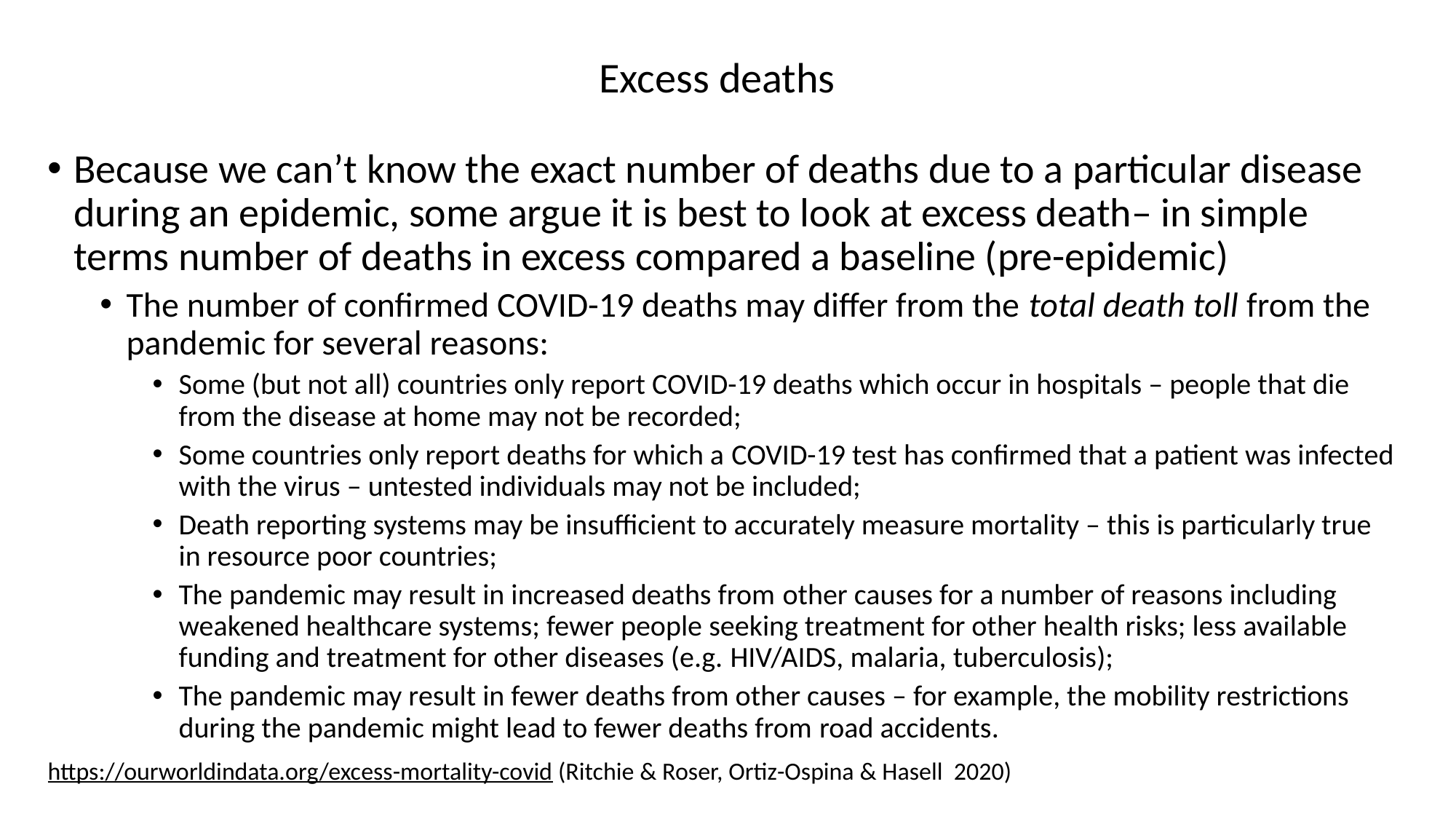

# Excess deaths
Because we can’t know the exact number of deaths due to a particular disease during an epidemic, some argue it is best to look at excess death– in simple terms number of deaths in excess compared a baseline (pre-epidemic)
The number of confirmed COVID-19 deaths may differ from the total death toll from the pandemic for several reasons:
Some (but not all) countries only report COVID-19 deaths which occur in hospitals – people that die from the disease at home may not be recorded;
Some countries only report deaths for which a COVID-19 test has confirmed that a patient was infected with the virus – untested individuals may not be included;
Death reporting systems may be insufficient to accurately measure mortality – this is particularly true in resource poor countries;
The pandemic may result in increased deaths from other causes for a number of reasons including weakened healthcare systems; fewer people seeking treatment for other health risks; less available funding and treatment for other diseases (e.g. HIV/AIDS, malaria, tuberculosis);
The pandemic may result in fewer deaths from other causes – for example, the mobility restrictions during the pandemic might lead to fewer deaths from road accidents.
https://ourworldindata.org/excess-mortality-covid (Ritchie & Roser, Ortiz-Ospina & Hasell  2020)